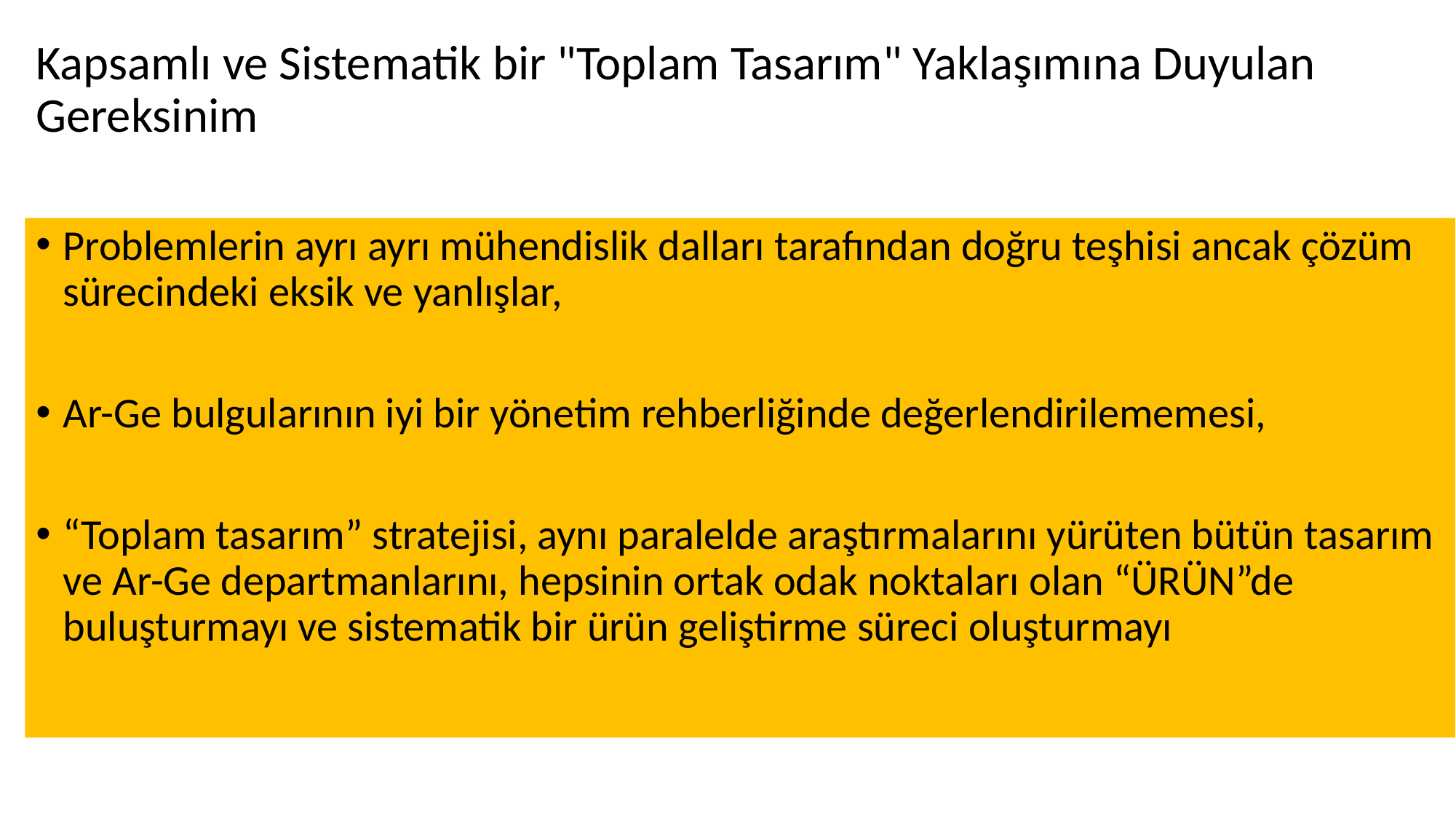

# Kapsamlı ve Sistematik bir "Toplam Tasarım" Yaklaşımına Duyulan Gereksinim
Problemlerin ayrı ayrı mühendislik dalları tarafından doğru teşhisi ancak çözüm sürecindeki eksik ve yanlışlar,

Ar-Ge bulgularının iyi bir yönetim rehberliğinde değerlendirilememesi,

“Toplam tasarım” stratejisi, aynı paralelde araştırmalarını yürüten bütün tasarım ve Ar-Ge departmanlarını, hepsinin ortak odak noktaları olan “ÜRÜN”de buluşturmayı ve sistematik bir ürün geliştirme süreci oluşturmayı